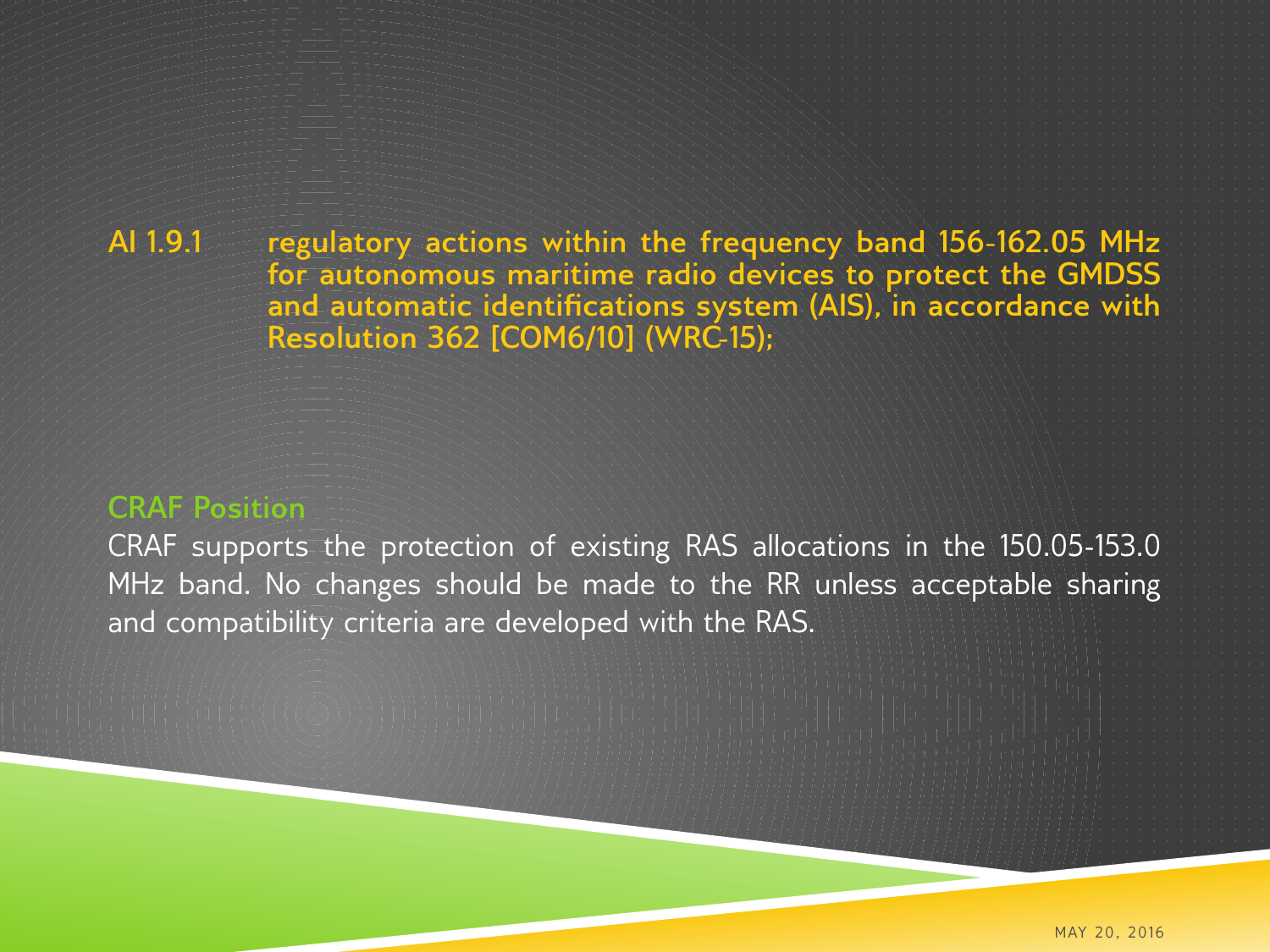

| AI 1.9.1 | regulatory actions within the frequency band 156-162.05 MHz for autonomous maritime radio devices to protect the GMDSS and automatic identifications system (AIS), in accordance with Resolution 362 [COM6/10] (WRC-15); |
| --- | --- |
CRAF Position
CRAF supports the protection of existing RAS allocations in the 150.05-153.0 MHz band. No changes should be made to the RR unless acceptable sharing and compatibility criteria are developed with the RAS.

May 20, 2016